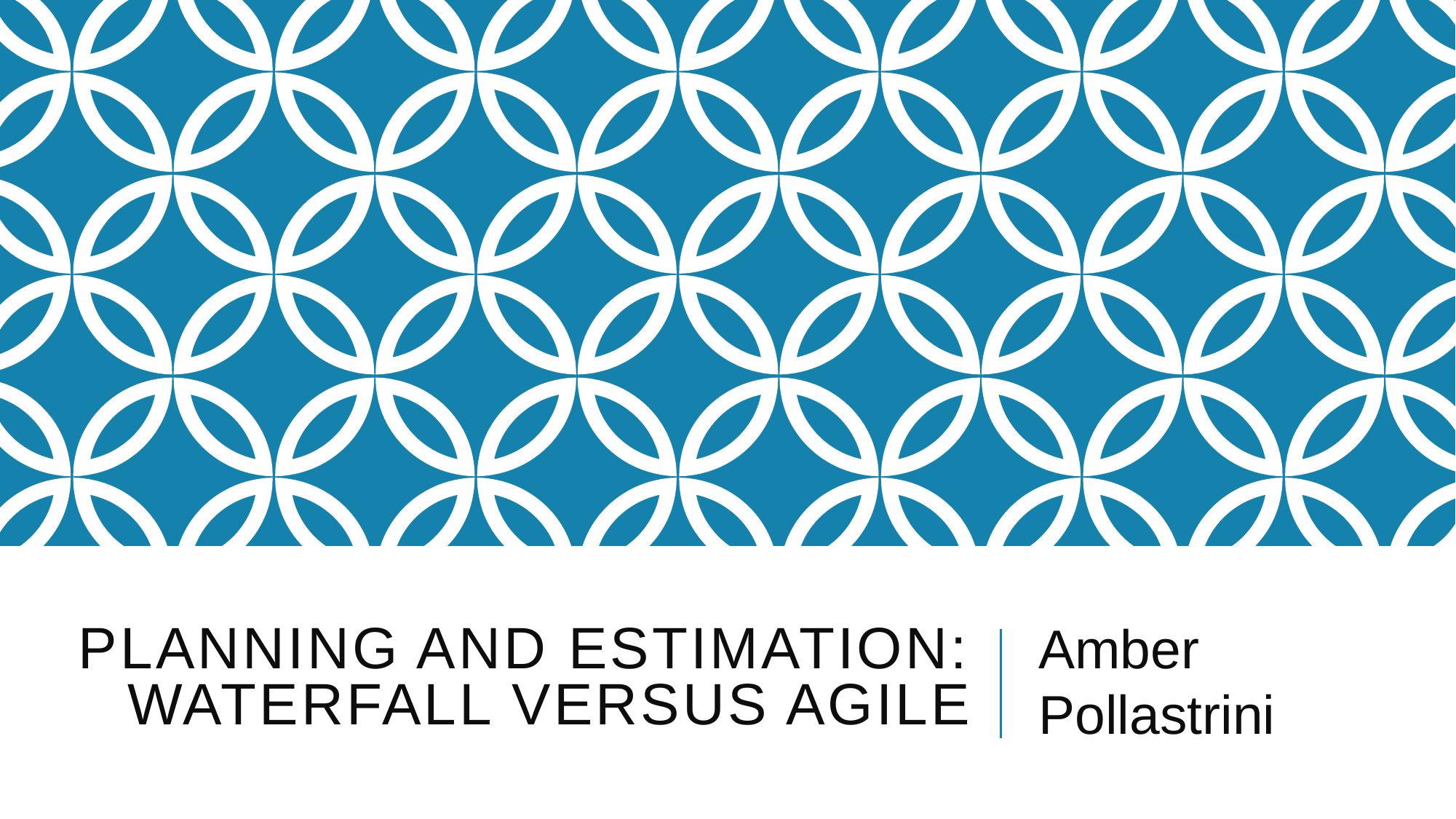

# Planning and Estimation: Waterfall Versus Agile
Amber Pollastrini